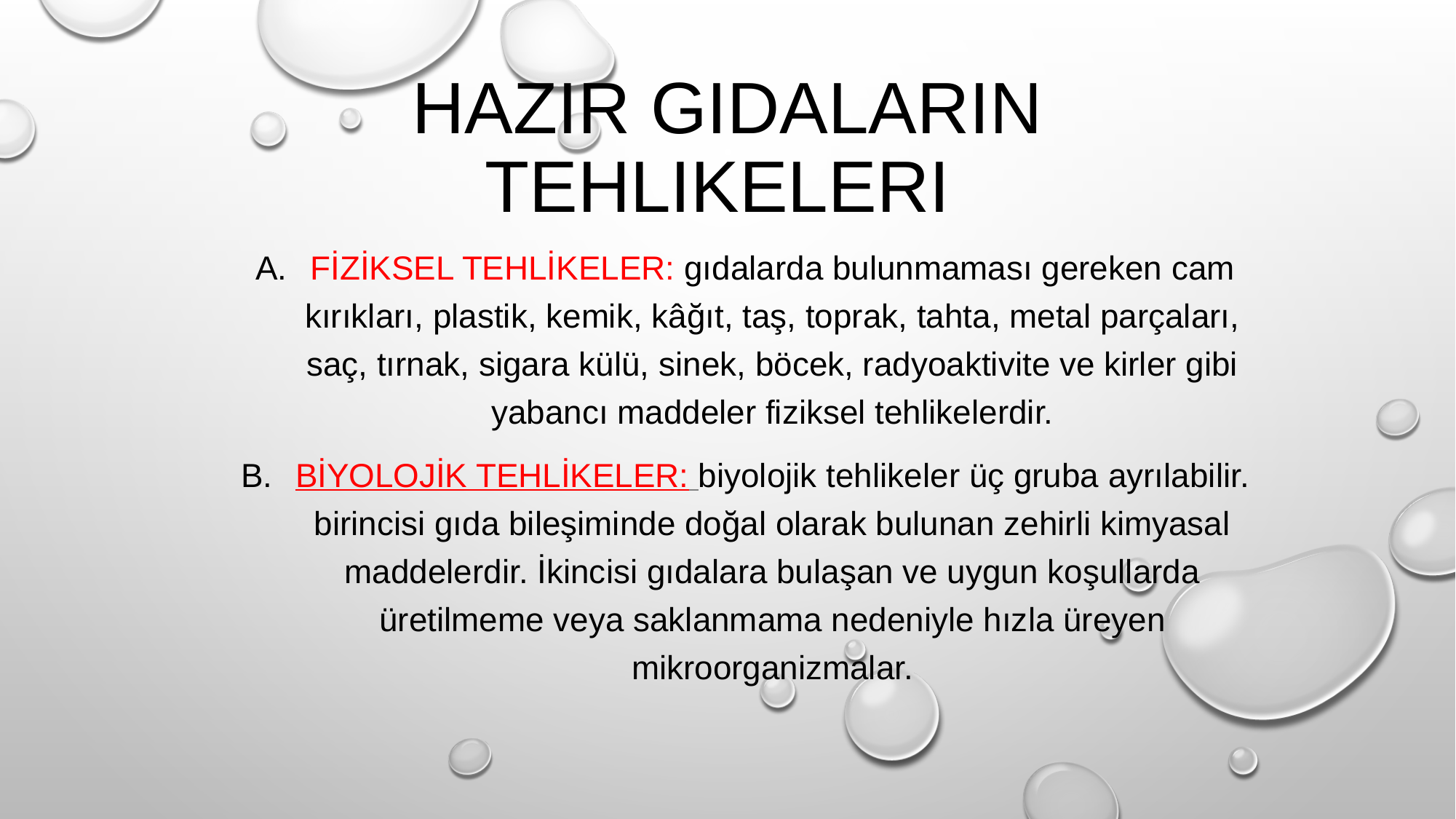

# HAZIR GIDALARIN TEHLIKELERI
Fiziksel tehlikeler: gıdalarda bulunmaması gereken cam kırıkları, plastik, kemik, kâğıt, taş, toprak, tahta, metal parçaları, saç, tırnak, sigara külü, sinek, böcek, radyoaktivite ve kirler gibi yabancı maddeler fiziksel tehlikelerdir.
Biyolojik tehlikeler: biyolojik tehlikeler üç gruba ayrılabilir. birincisi gıda bileşiminde doğal olarak bulunan zehirli kimyasal maddelerdir. İkincisi gıdalara bulaşan ve uygun koşullarda üretilmeme veya saklanmama nedeniyle hızla üreyen mikroorganizmalar.